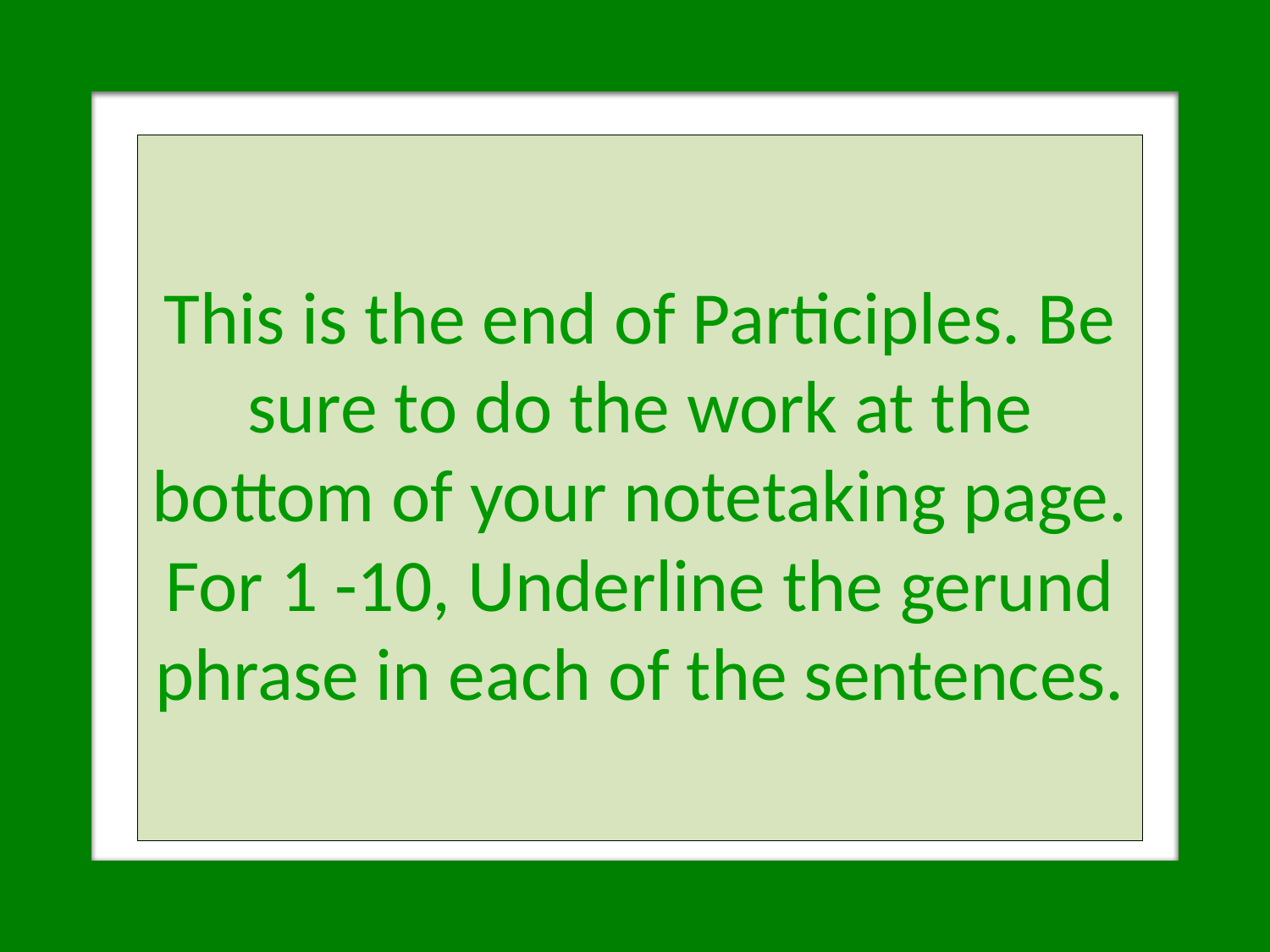

# This is the end of Participles. Be sure to do the work at the bottom of your notetaking page. For 1 -10, Underline the gerund phrase in each of the sentences.